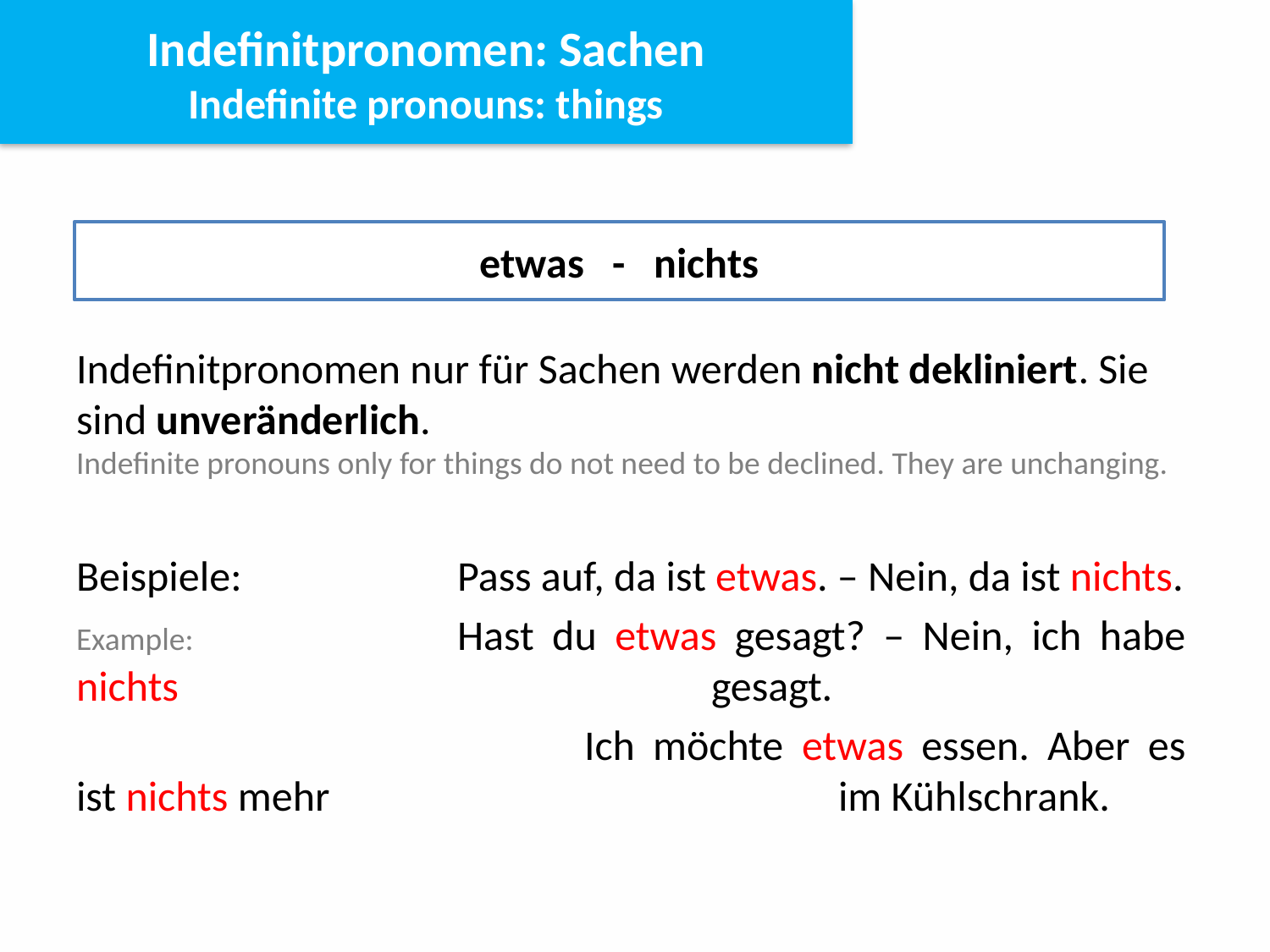

Indefinitpronomen: Sachen
Indefinite pronouns: things
etwas   -   nichts
Indefinitpronomen nur für Sachen werden nicht dekliniert. Sie sind unveränderlich.
Indefinite pronouns only for things do not need to be declined. They are unchanging.

Beispiele:		Pass auf, da ist etwas. – Nein, da ist nichts.
Example:			Hast du etwas gesagt? – Nein, ich habe nichts 					gesagt.
				Ich möchte etwas essen. Aber es ist nichts mehr 				im Kühlschrank.